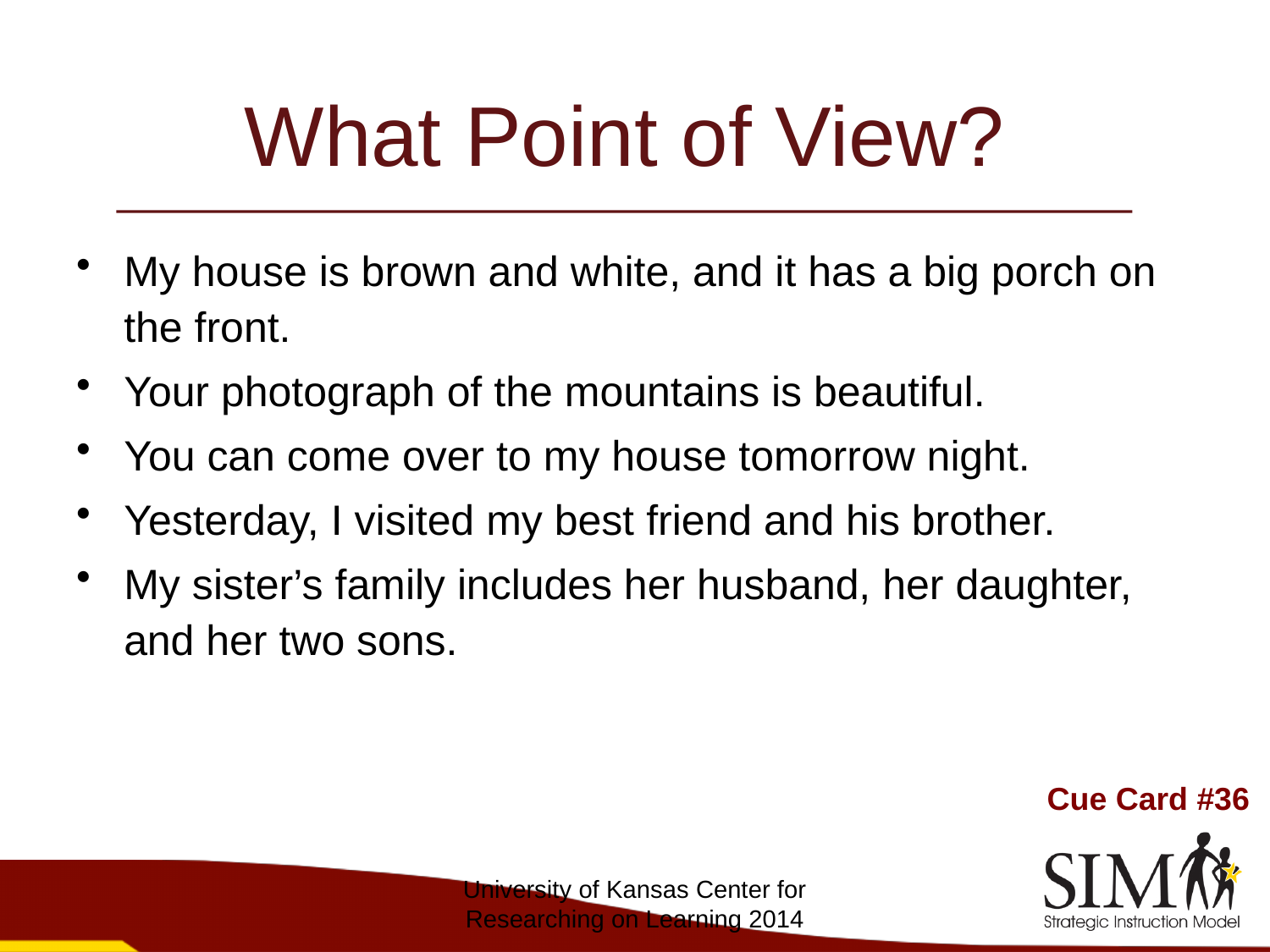

# What Point of View?

My house is brown and white, and it has a big porch on the front.
Your photograph of the mountains is beautiful.
You can come over to my house tomorrow night.
Yesterday, I visited my best friend and his brother.
My sister’s family includes her husband, her daughter, and her two sons.
Cue Card #36
University of Kansas Center for Researching on Learning 2014